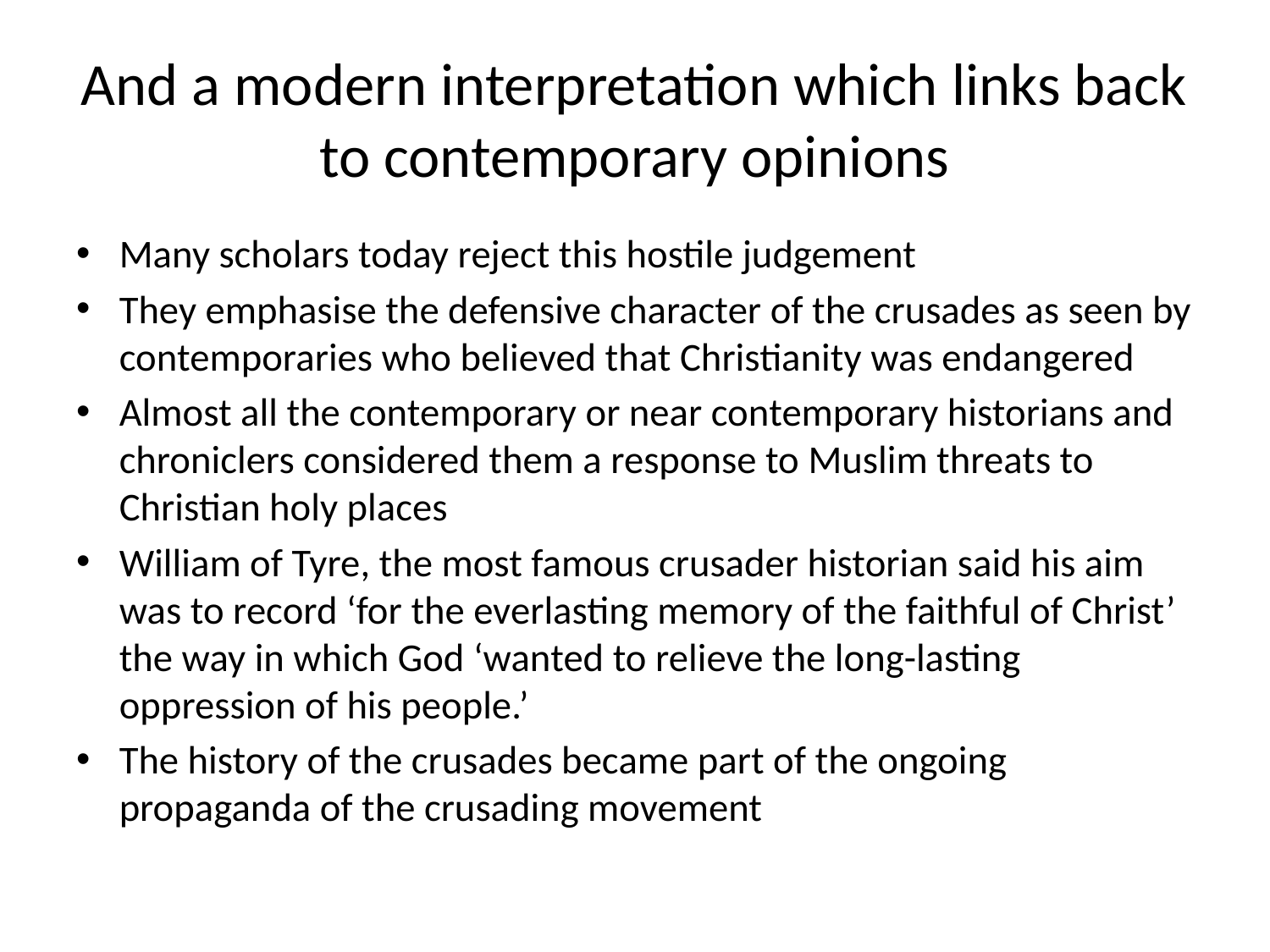

# And a modern interpretation which links back to contemporary opinions
Many scholars today reject this hostile judgement
They emphasise the defensive character of the crusades as seen by contemporaries who believed that Christianity was endangered
Almost all the contemporary or near contemporary historians and chroniclers considered them a response to Muslim threats to Christian holy places
William of Tyre, the most famous crusader historian said his aim was to record ‘for the everlasting memory of the faithful of Christ’ the way in which God ‘wanted to relieve the long-lasting oppression of his people.’
The history of the crusades became part of the ongoing propaganda of the crusading movement